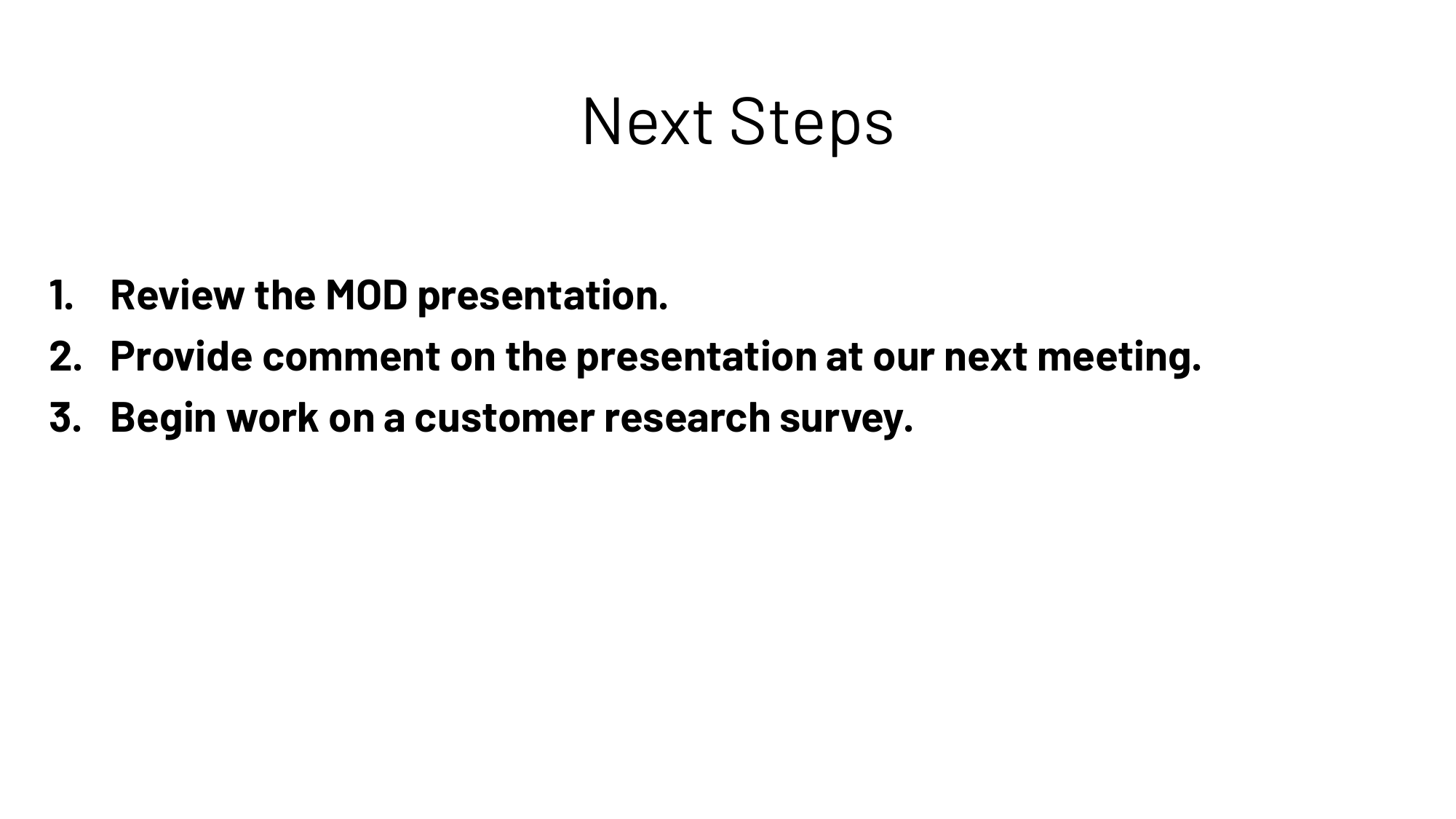

# Next Steps

Review the MOD presentation.
Provide comment on the presentation at our next meeting.
Begin work on a customer research survey.